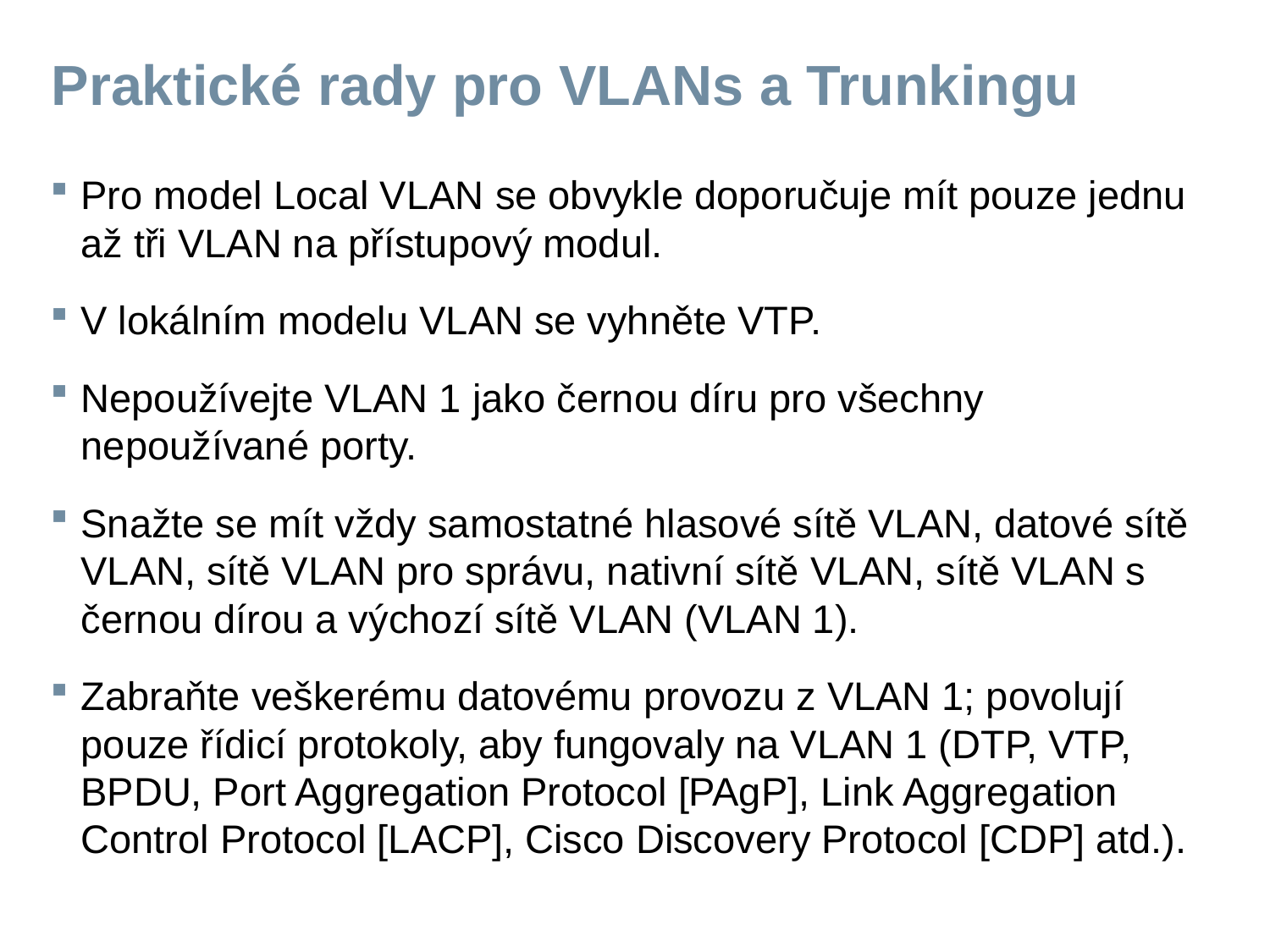

# Praktické rady pro VLANs a Trunkingu
Pro model Local VLAN se obvykle doporučuje mít pouze jednu až tři VLAN na přístupový modul.
V lokálním modelu VLAN se vyhněte VTP.
Nepoužívejte VLAN 1 jako černou díru pro všechny nepoužívané porty.
Snažte se mít vždy samostatné hlasové sítě VLAN, datové sítě VLAN, sítě VLAN pro správu, nativní sítě VLAN, sítě VLAN s černou dírou a výchozí sítě VLAN (VLAN 1).
Zabraňte veškerému datovému provozu z VLAN 1; povolují pouze řídicí protokoly, aby fungovaly na VLAN 1 (DTP, VTP, BPDU, Port Aggregation Protocol [PAgP], Link Aggregation Control Protocol [LACP], Cisco Discovery Protocol [CDP] atd.).